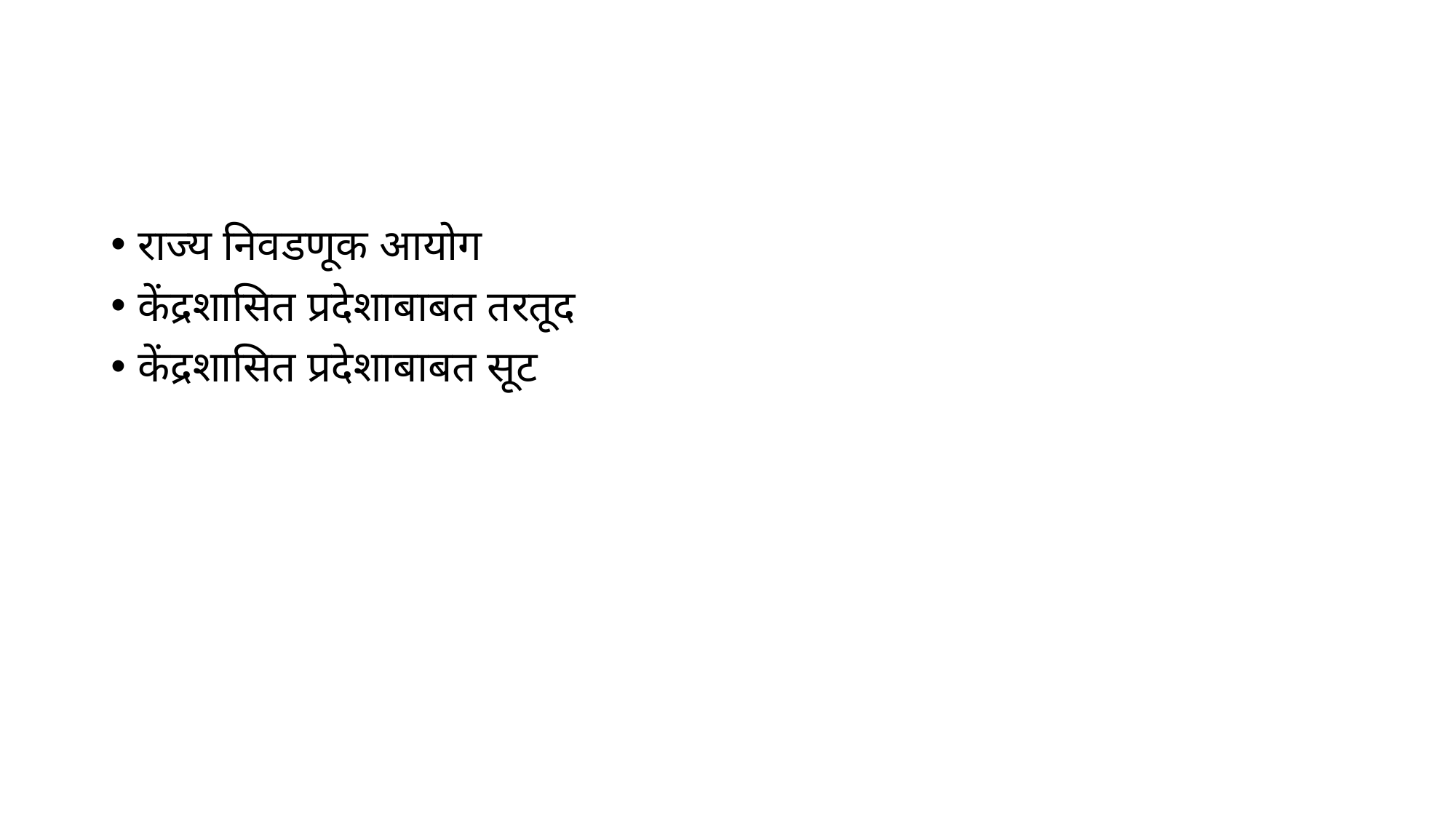

#
राज्य निवडणूक आयोग
केंद्रशासित प्रदेशाबाबत तरतूद
केंद्रशासित प्रदेशाबाबत सूट